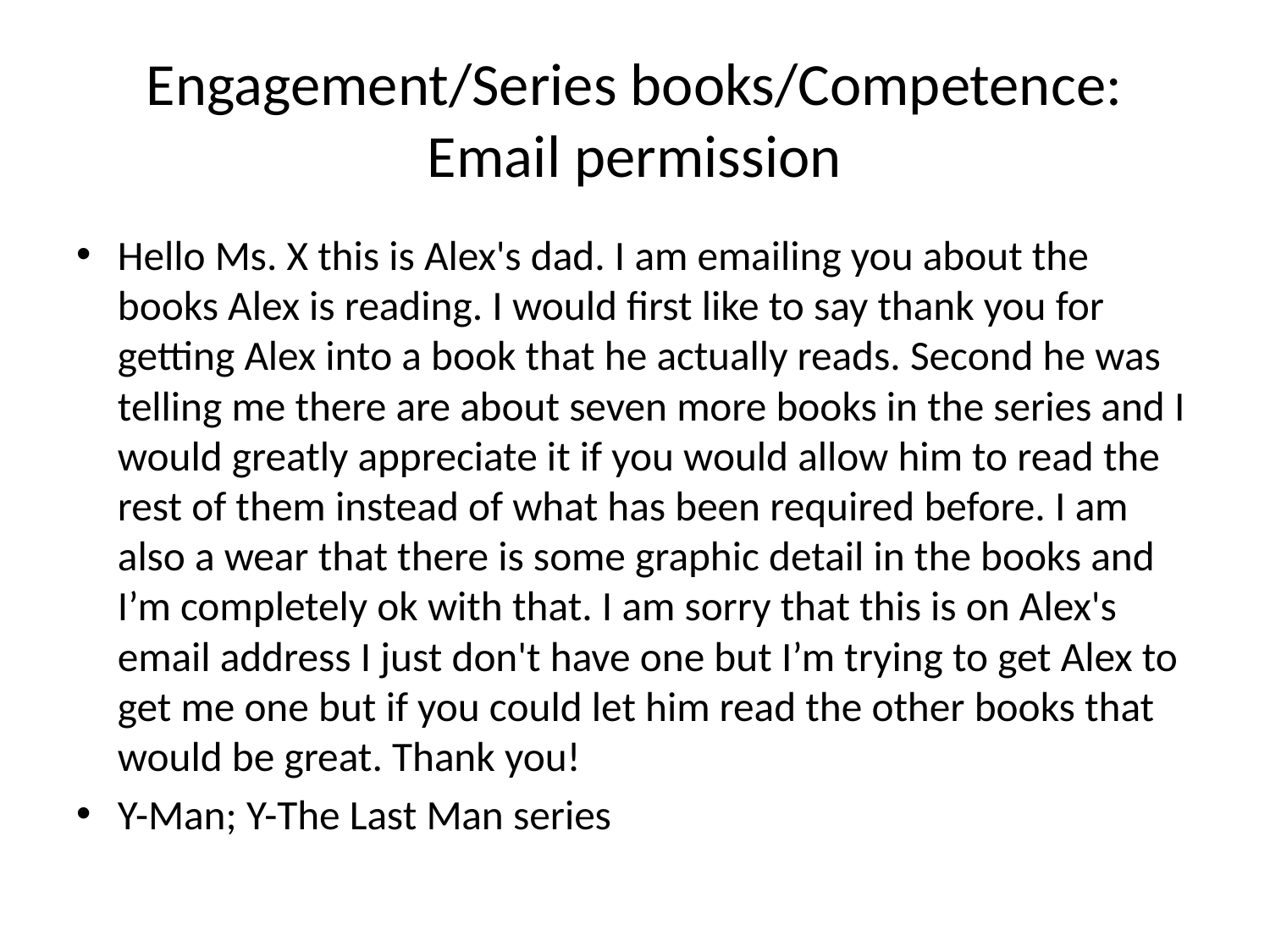

# Engagement/Series books/Competence: Email permission
Hello Ms. X this is Alex's dad. I am emailing you about the books Alex is reading. I would first like to say thank you for getting Alex into a book that he actually reads. Second he was telling me there are about seven more books in the series and I would greatly appreciate it if you would allow him to read the rest of them instead of what has been required before. I am also a wear that there is some graphic detail in the books and I’m completely ok with that. I am sorry that this is on Alex's email address I just don't have one but I’m trying to get Alex to get me one but if you could let him read the other books that would be great. Thank you!
Y-Man; Y-The Last Man series